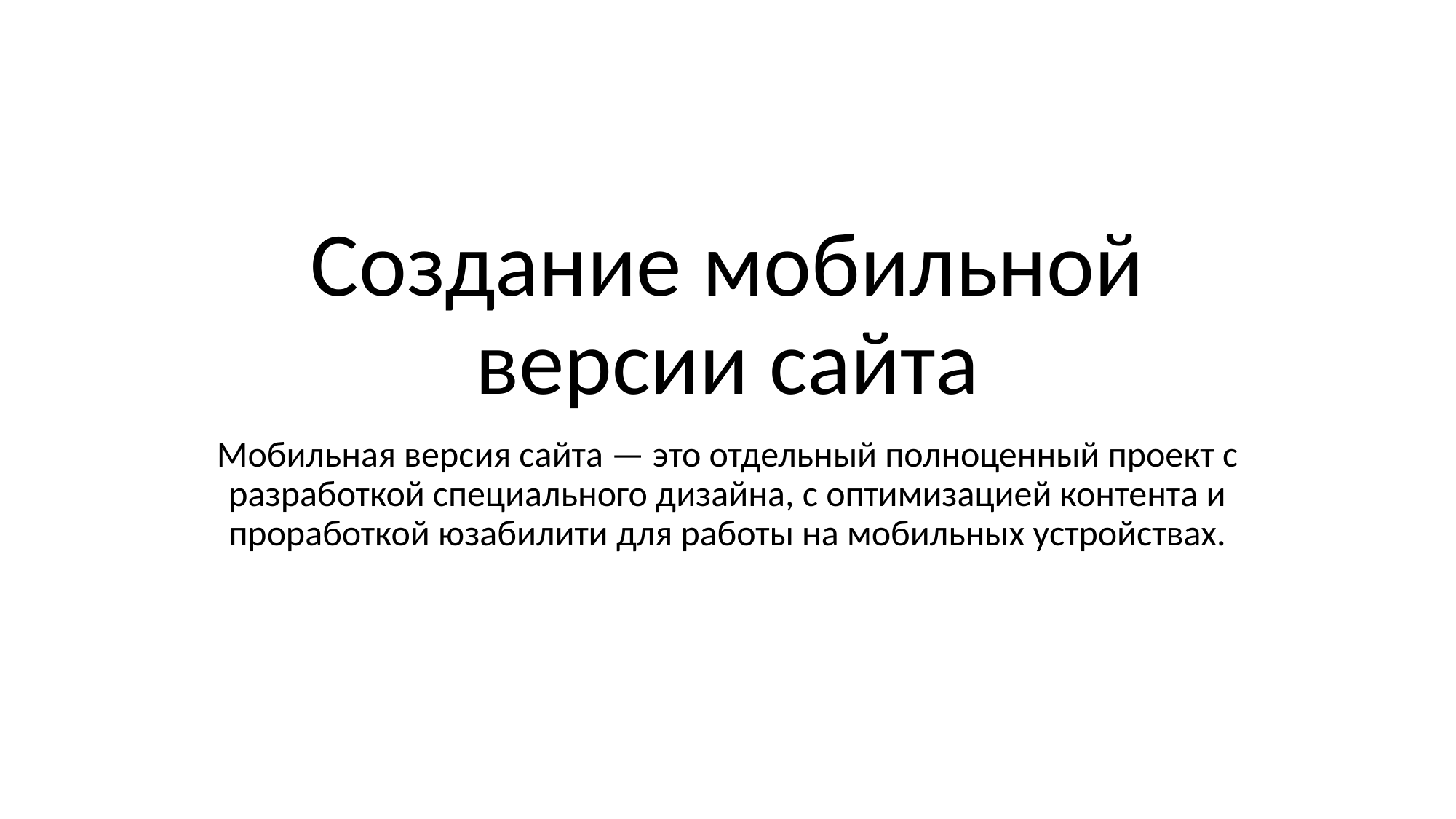

# Создание мобильной версии сайта
Мобильная версия сайта — это отдельный полноценный проект с разработкой специального дизайна, с оптимизацией контента и проработкой юзабилити для работы на мобильных устройствах.